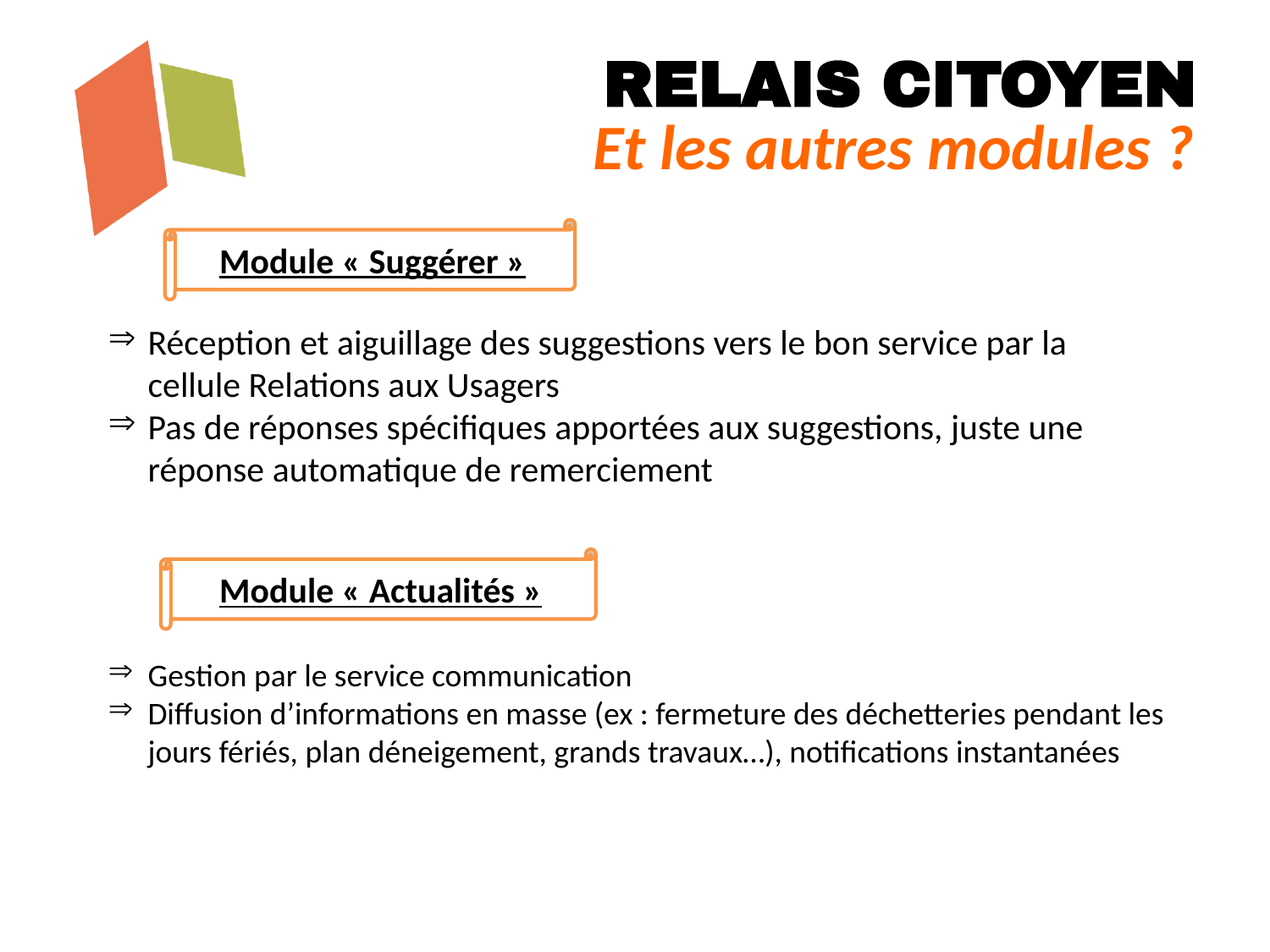

RELAIS CITOYEN
Et les autres modules ?
Module « Suggérer »

Réception et aiguillage des suggestions vers le bon service par la cellule Relations aux Usagers
Pas de réponses spécifiques apportées aux suggestions, juste une réponse automatique de remerciement

Module « Actualités »

Gestion par le service communication
Diffusion d’informations en masse (ex : fermeture des déchetteries pendant les jours fériés, plan déneigement, grands travaux…), notifications instantanées